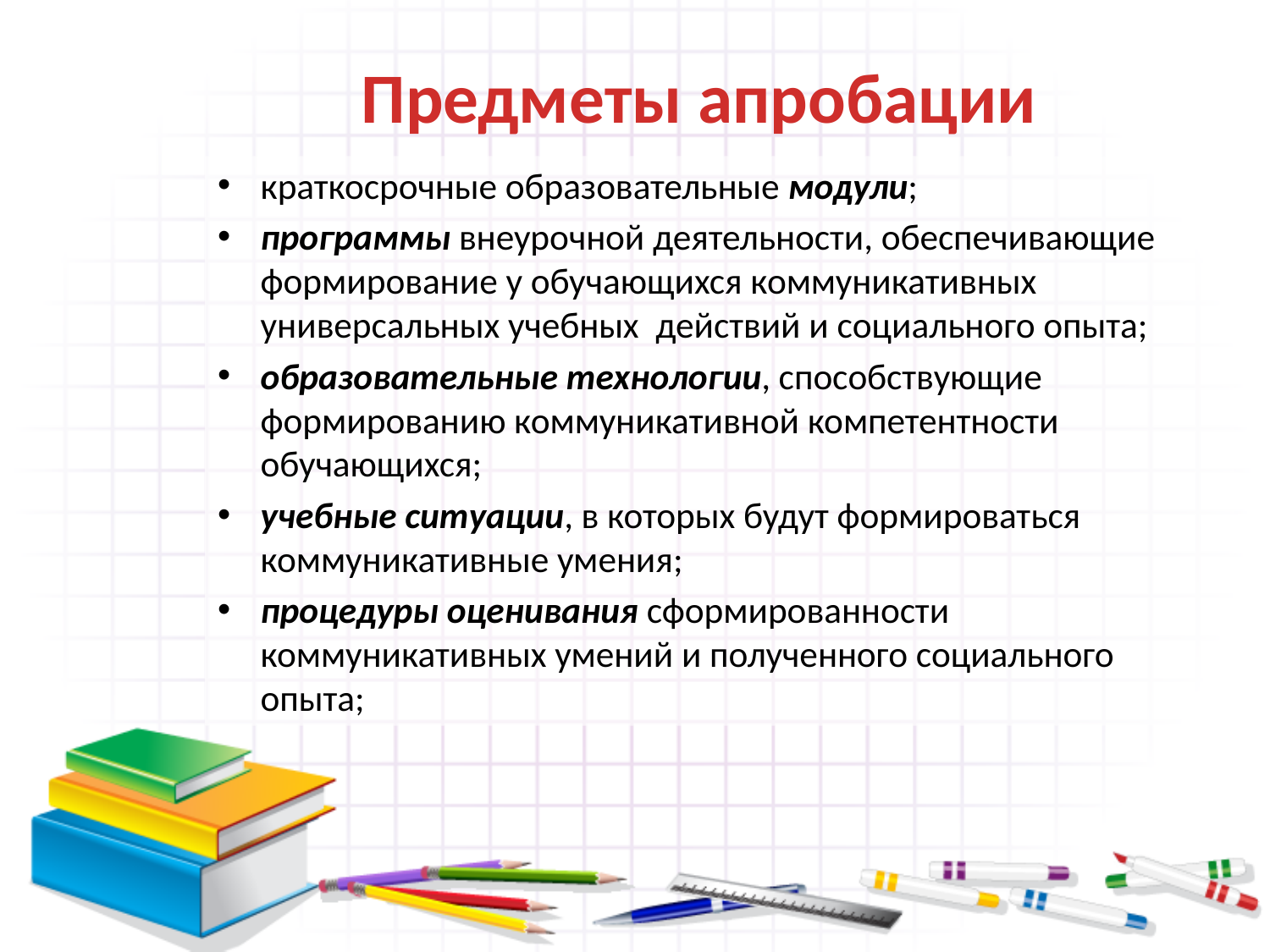

# Предметы апробации
краткосрочные образовательные модули;
программы внеурочной деятельности, обеспечивающие формирование у обучающихся коммуникативных универсальных учебных  действий и социального опыта;
образовательные технологии, способствующие формированию коммуникативной компетентности обучающихся;
учебные ситуации, в которых будут формироваться коммуникативные умения;
процедуры оценивания сформированности коммуникативных умений и полученного социального опыта;